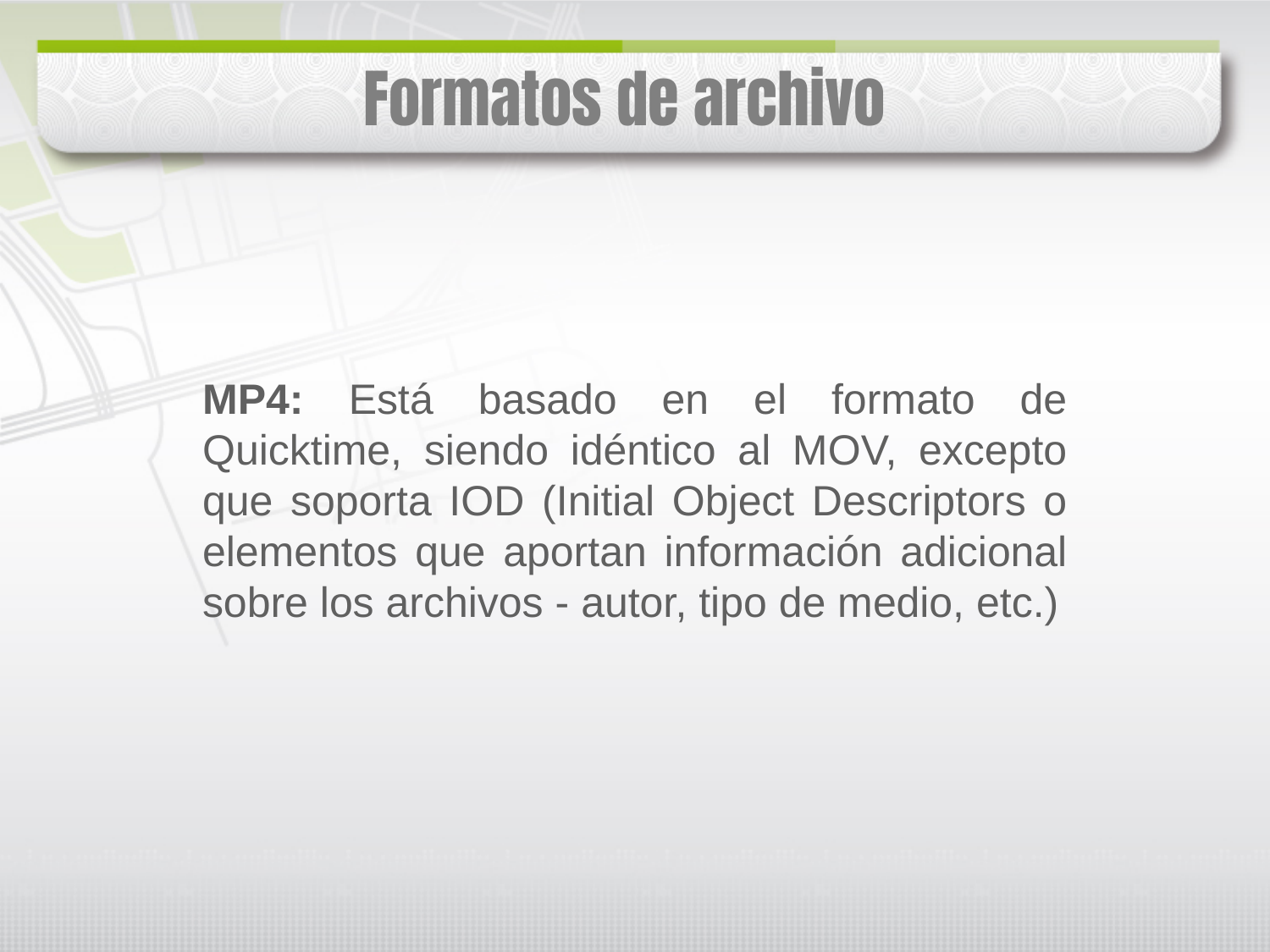

# Formatos de archivo
MP4: Está basado en el formato de Quicktime, siendo idéntico al MOV, excepto que soporta IOD (Initial Object Descriptors o elementos que aportan información adicional sobre los archivos - autor, tipo de medio, etc.)